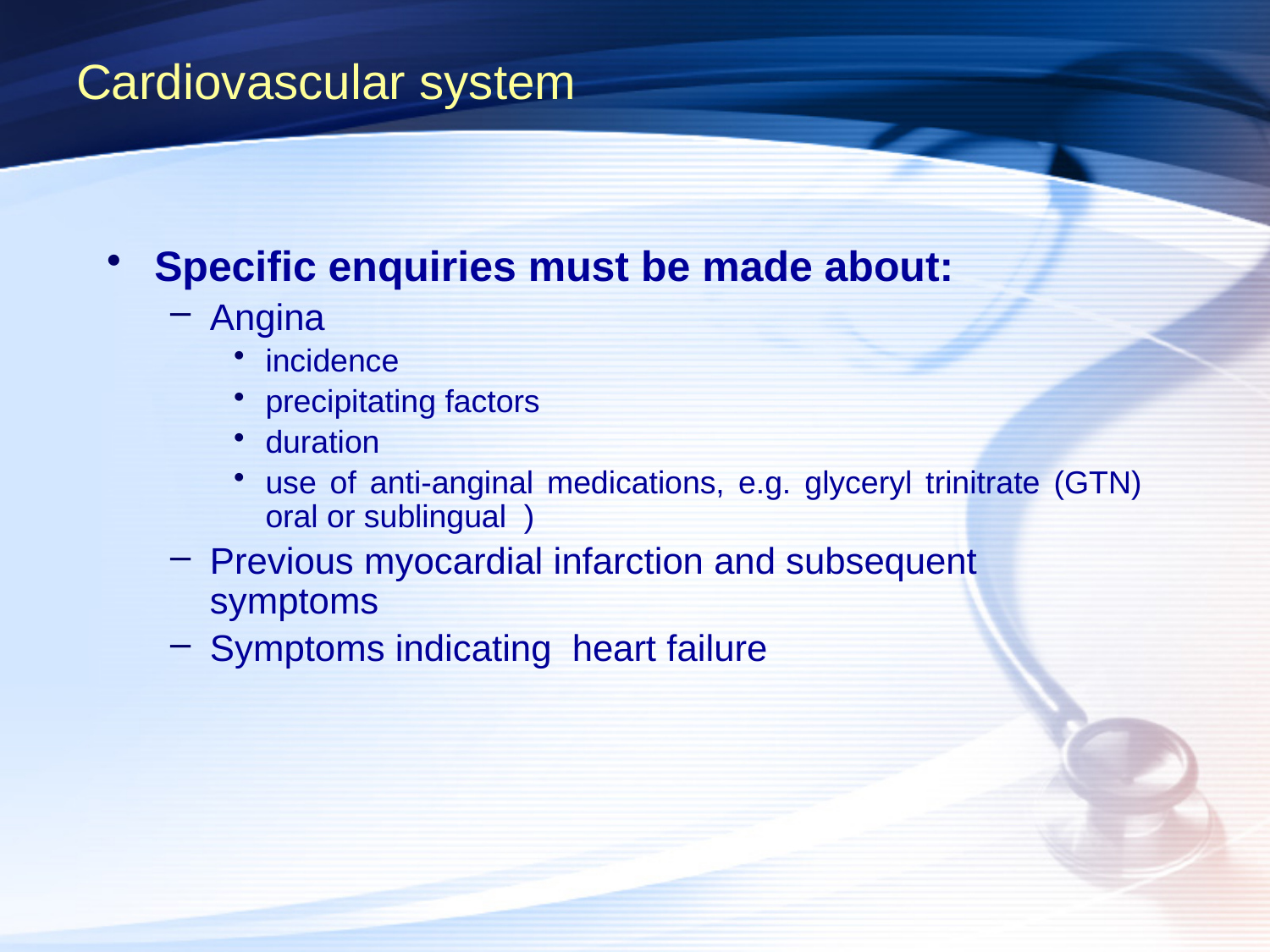

# Cardiovascular system
Specific enquiries must be made about:
Angina
incidence
precipitating factors
duration
use of anti-anginal medications, e.g. glyceryl trinitrate (GTN) oral or sublingual  )
Previous myocardial infarction and subsequent symptoms
Symptoms indicating  heart failure